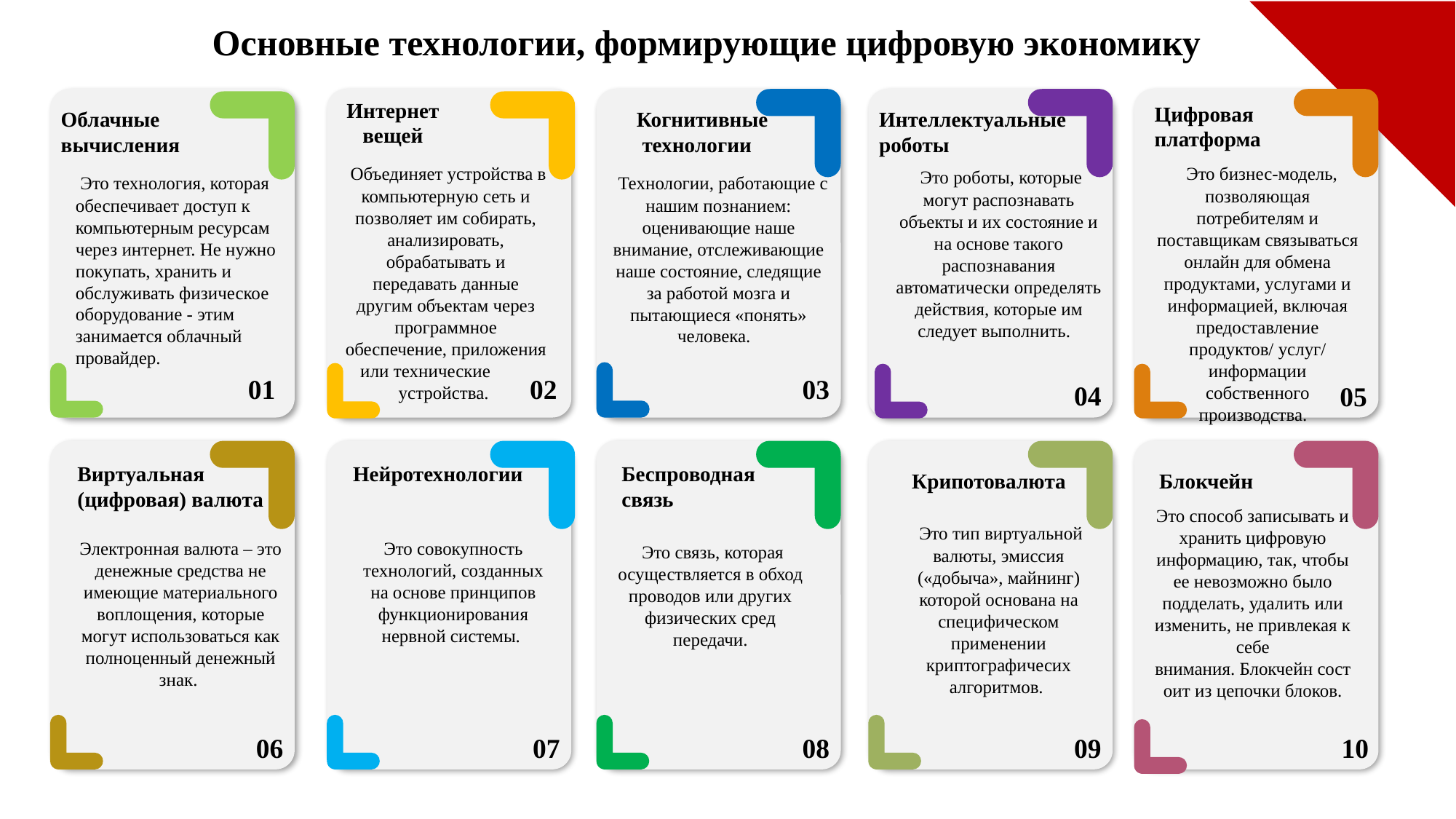

Основные технологии, формирующие цифровую экономику

Интернет вещей

Цифровая платформа
Облачные вычисления
Когнитивные технологии
Интеллектуальные роботы
 Объединяет устройства в компьютерную сеть и позволяет им собирать, анализировать, обрабатывать и передавать данные другим объектам через программное обеспечение, приложения или технические          устройства.
  Это бизнес-модель, позволяющая потребителям и поставщикам связываться онлайн для обмена продуктами, услугами и информацией, включая предоставление продуктов/ услуг/ информации собственного производства.
 Это роботы, которые могут распознавать объекты и их состояние и на основе такого распознавания автоматически определять действия, которые им следует выполнить.
  Технологии, работающие с нашим познанием: оценивающие наше внимание, отслеживающие наше состояние, следящие за работой мозга и пытающиеся «понять» человека.
 Это технология, которая обеспечивает доступ к компьютерным ресурсам через интернет. Не нужно покупать, хранить и обслуживать физическое оборудование - этим занимается облачный провайдер.

01
02
03
04
05

Беспроводная связь

Виртуальная (цифровая) валюта

Нейротехнологии

 Блокчейн
Крипотовалюта
Это способ записывать и хранить цифровую информацию, так, чтобы ее невозможно было подделать, удалить или изменить, не привлекая к себе внимания. Блокчейн состоит из цепочки блоков.
 Это тип виртуальной валюты, эмиссия («добыча», майнинг) которой основана на специфическом применении криптографичесих алгоритмов.
Электронная валюта – это денежные средства не имеющие материального воплощения, которые могут использоваться как полноценный денежный знак.

Это совокупность технологий, созданных на основе принципов функционирования нервной системы.
 Это связь, которая осуществляется в обход проводов или других физических сред передачи.

06
07
08
09
10